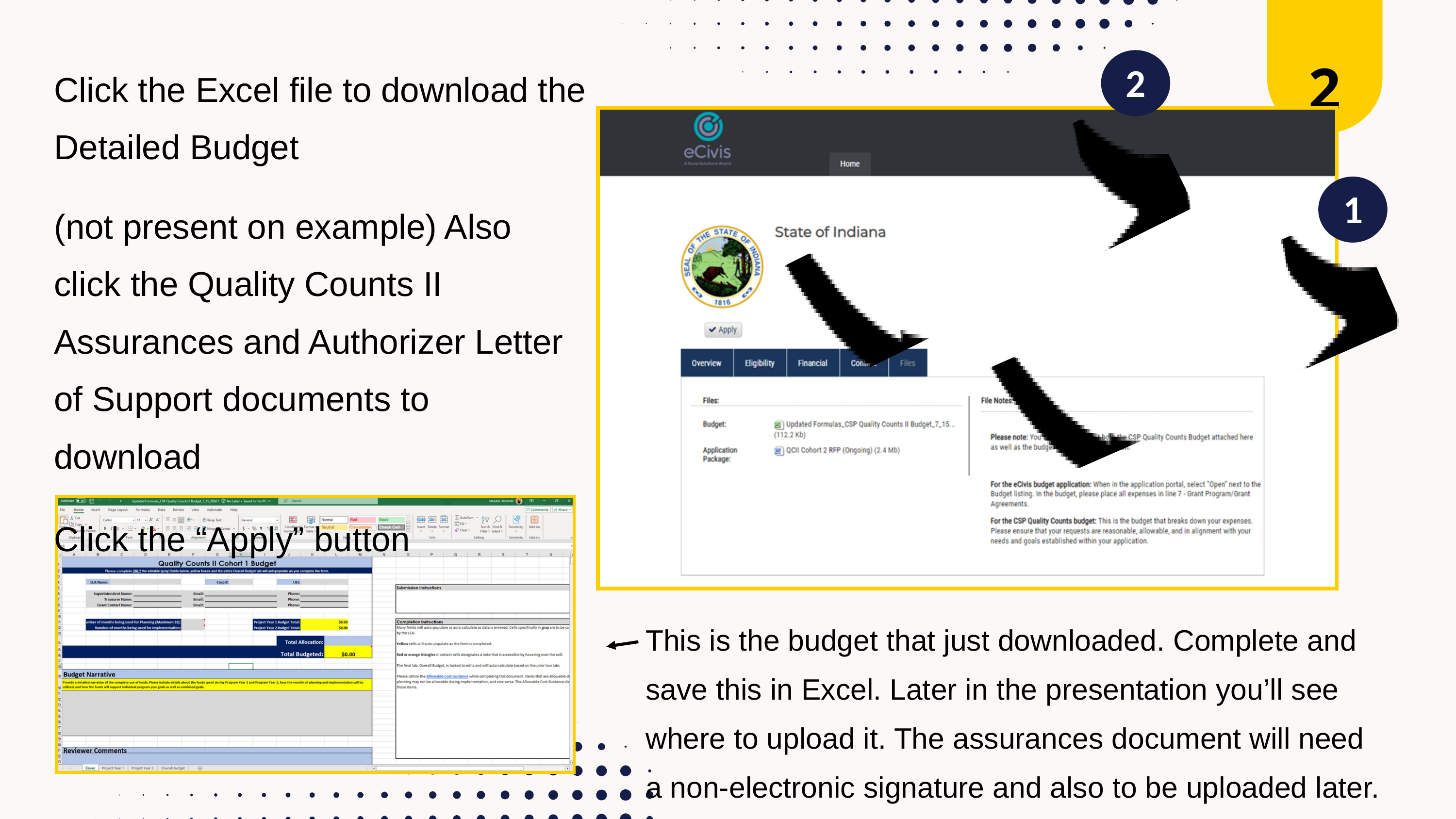

2

2
Click the Excel file to download the Detailed Budget

(not present on example) Also click the Quality Counts II Assurances and Authorizer Letter of Support documents to download

Click the “Apply” button

1

This is the budget that just downloaded. Complete and save this in Excel. Later in the presentation you’ll see where to upload it. The assurances document will need a non-electronic signature and also to be uploaded later.